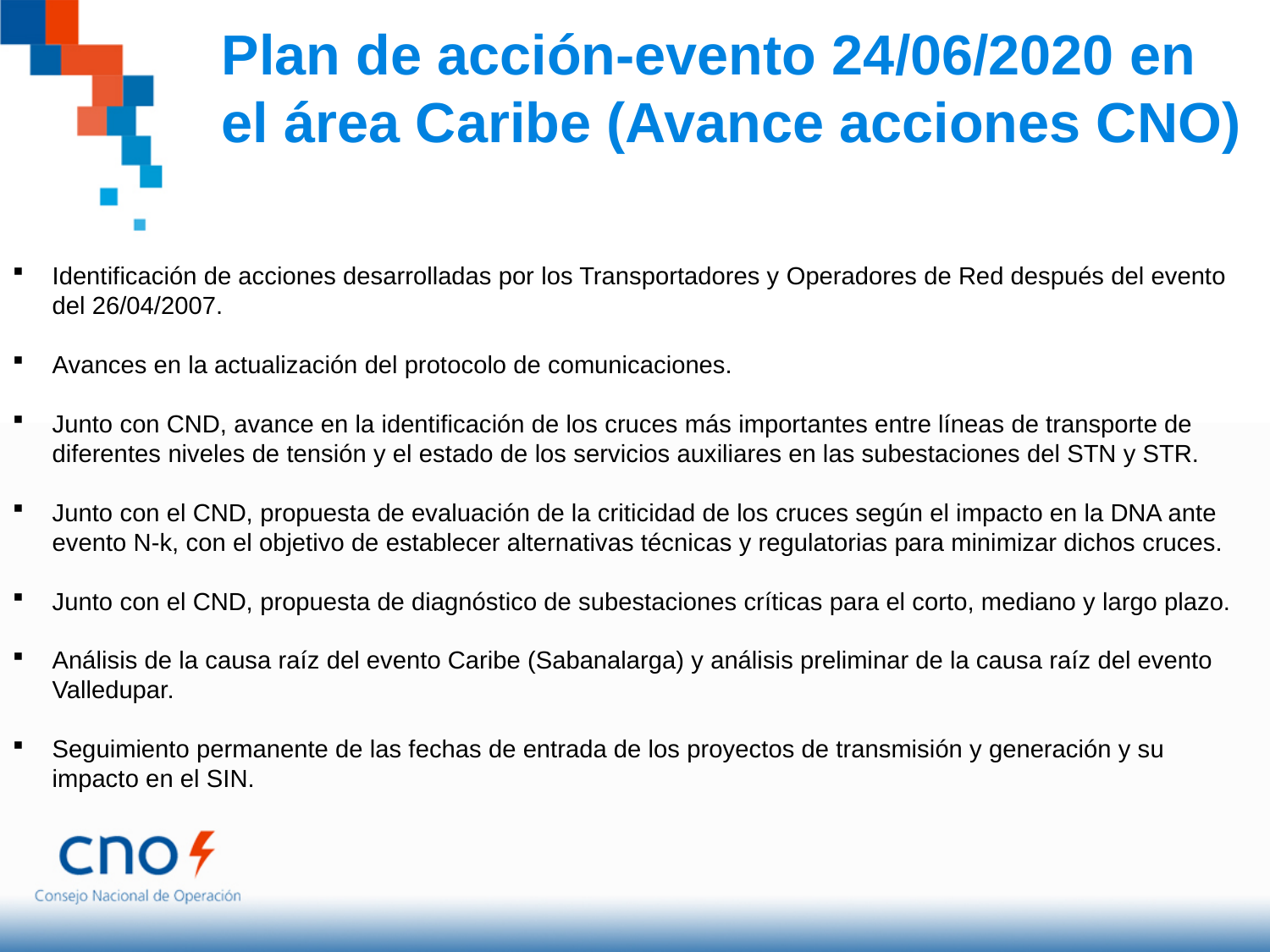

# Plan de acción-evento 24/06/2020 en el área Caribe (Avance acciones CNO)
Identificación de acciones desarrolladas por los Transportadores y Operadores de Red después del evento del 26/04/2007.

Avances en la actualización del protocolo de comunicaciones.

Junto con CND, avance en la identificación de los cruces más importantes entre líneas de transporte de diferentes niveles de tensión y el estado de los servicios auxiliares en las subestaciones del STN y STR.

Junto con el CND, propuesta de evaluación de la criticidad de los cruces según el impacto en la DNA ante evento N-k, con el objetivo de establecer alternativas técnicas y regulatorias para minimizar dichos cruces.

Junto con el CND, propuesta de diagnóstico de subestaciones críticas para el corto, mediano y largo plazo.

Análisis de la causa raíz del evento Caribe (Sabanalarga) y análisis preliminar de la causa raíz del evento Valledupar.

Seguimiento permanente de las fechas de entrada de los proyectos de transmisión y generación y su impacto en el SIN.